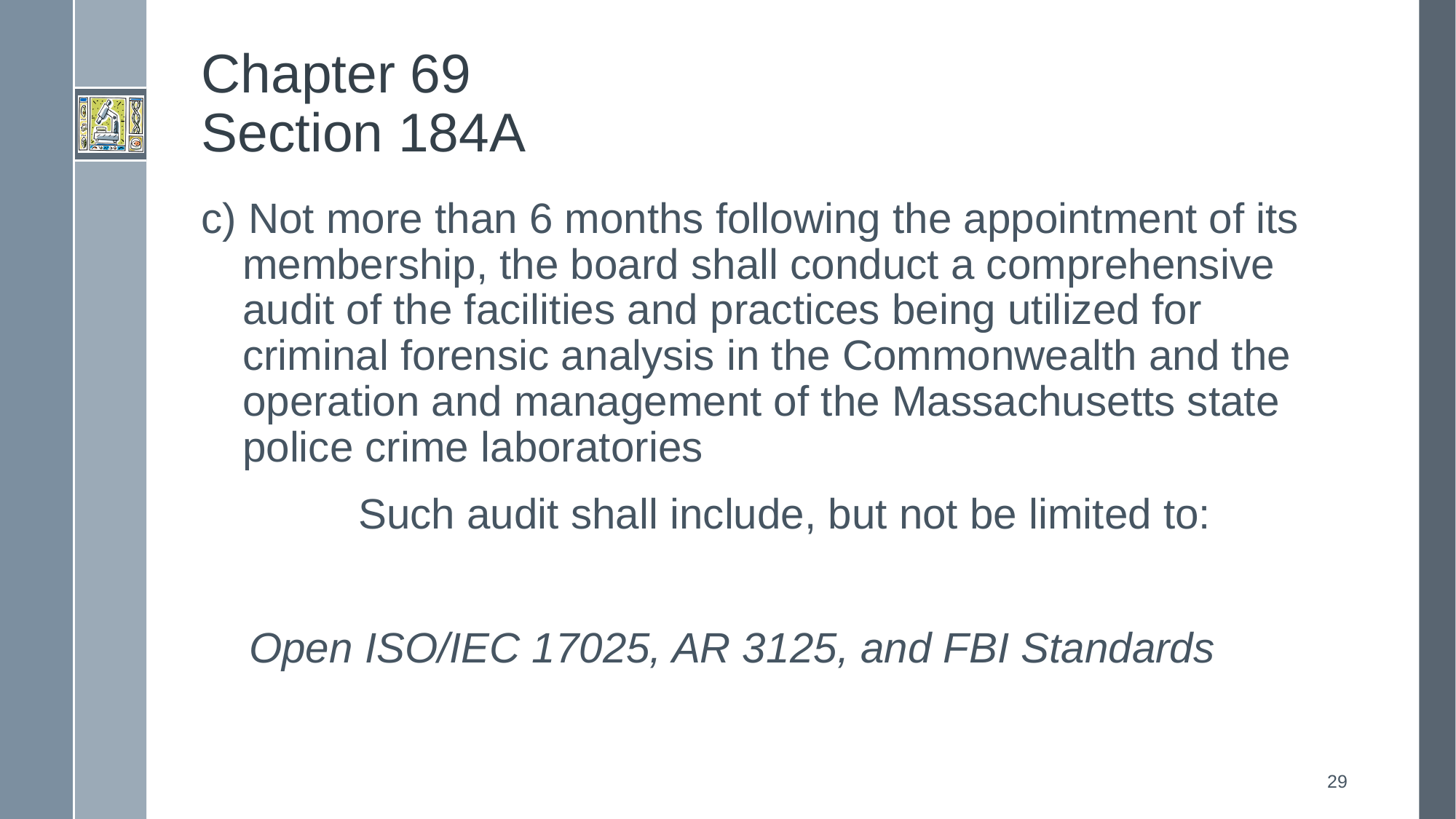

# Chapter 69 Section 184A
c) Not more than 6 months following the appointment of its membership, the board shall conduct a comprehensive audit of the facilities and practices being utilized for criminal forensic analysis in the Commonwealth and the operation and management of the Massachusetts state police crime laboratories
	Such audit shall include, but not be limited to:

Open ISO/IEC 17025, AR 3125, and FBI Standards

29